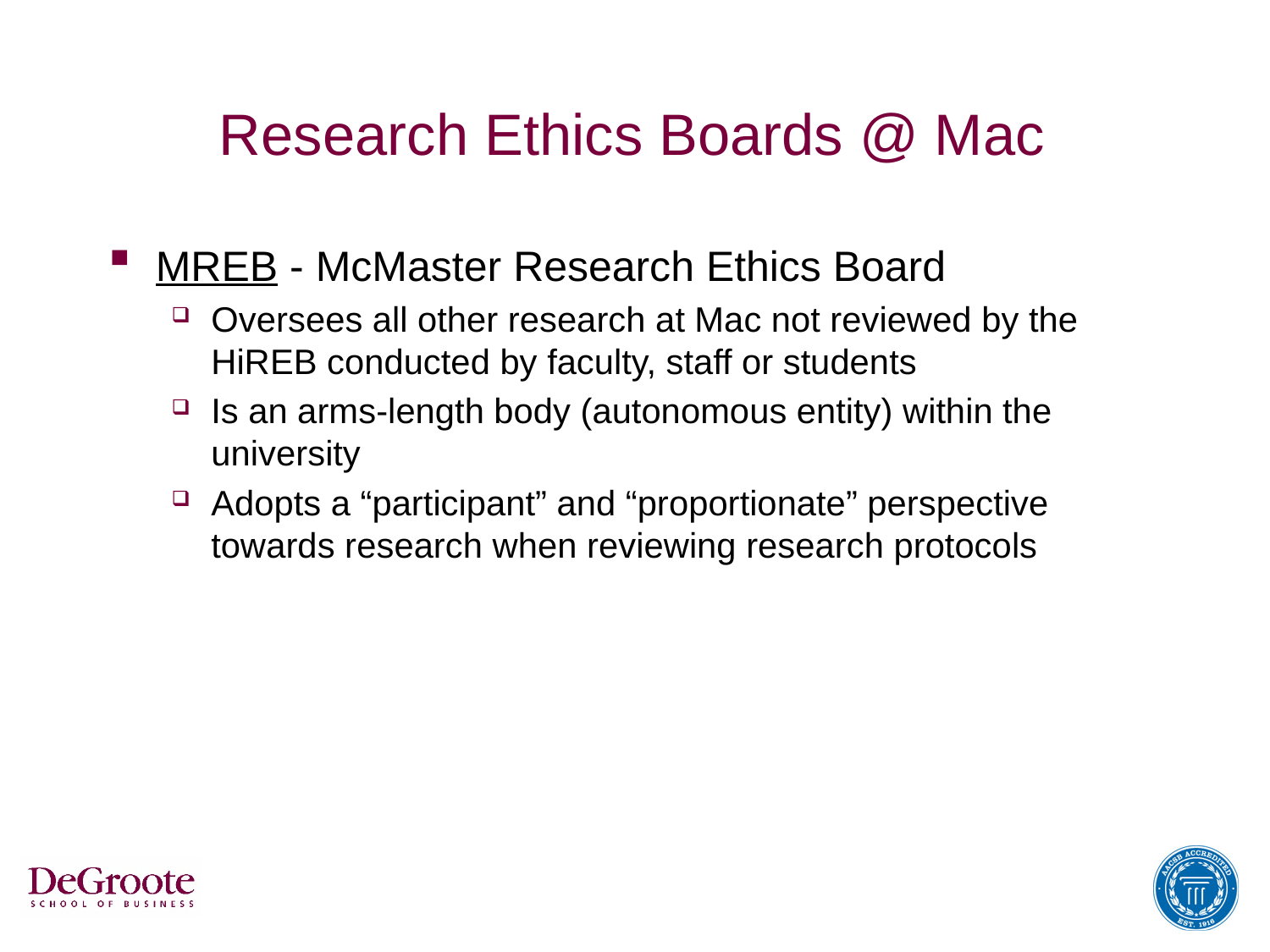

# Research Ethics Boards @ Mac
MREB - McMaster Research Ethics Board
Oversees all other research at Mac not reviewed by the HiREB conducted by faculty, staff or students
Is an arms-length body (autonomous entity) within the university
Adopts a “participant” and “proportionate” perspective towards research when reviewing research protocols